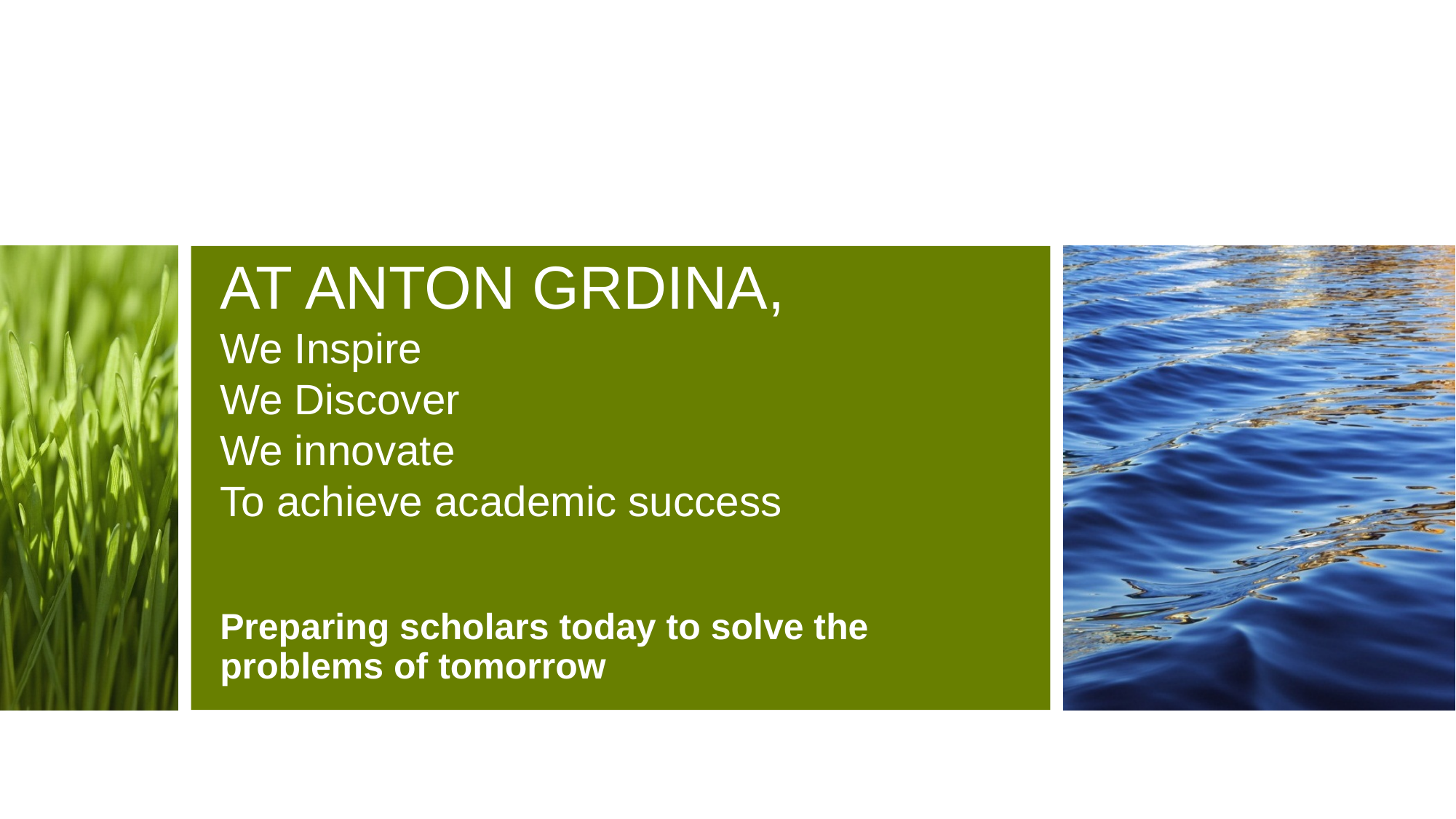

# AT ANTON GRDINA, We Inspire We Discover We innovate To achieve academic success
Preparing scholars today to solve the problems of tomorrow